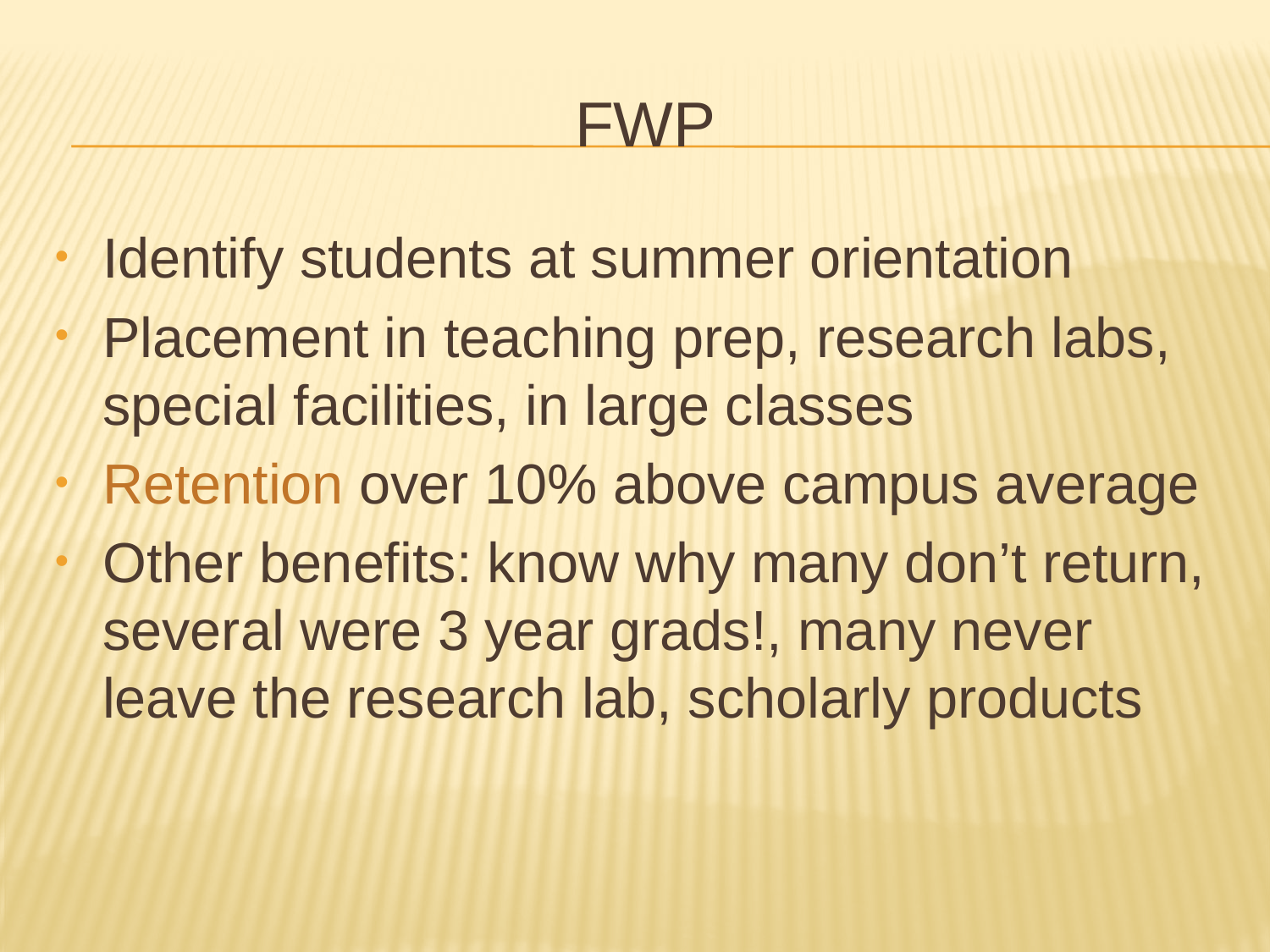

# FWP
Identify students at summer orientation
Placement in teaching prep, research labs, special facilities, in large classes
Retention over 10% above campus average
Other benefits: know why many don’t return, several were 3 year grads!, many never leave the research lab, scholarly products